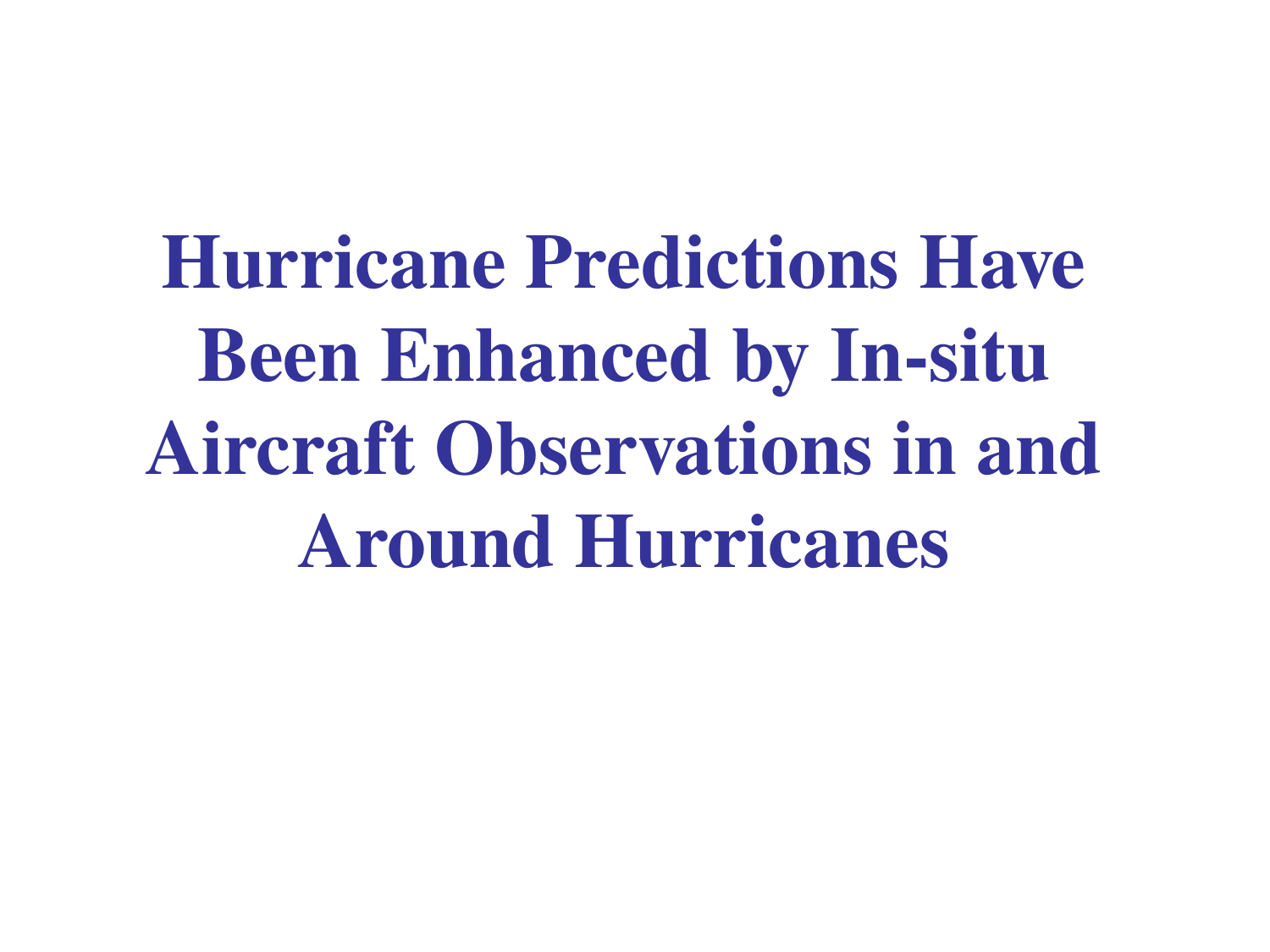

# Hurricane Predictions Have Been Enhanced by In-situ Aircraft Observations in and Around Hurricanes